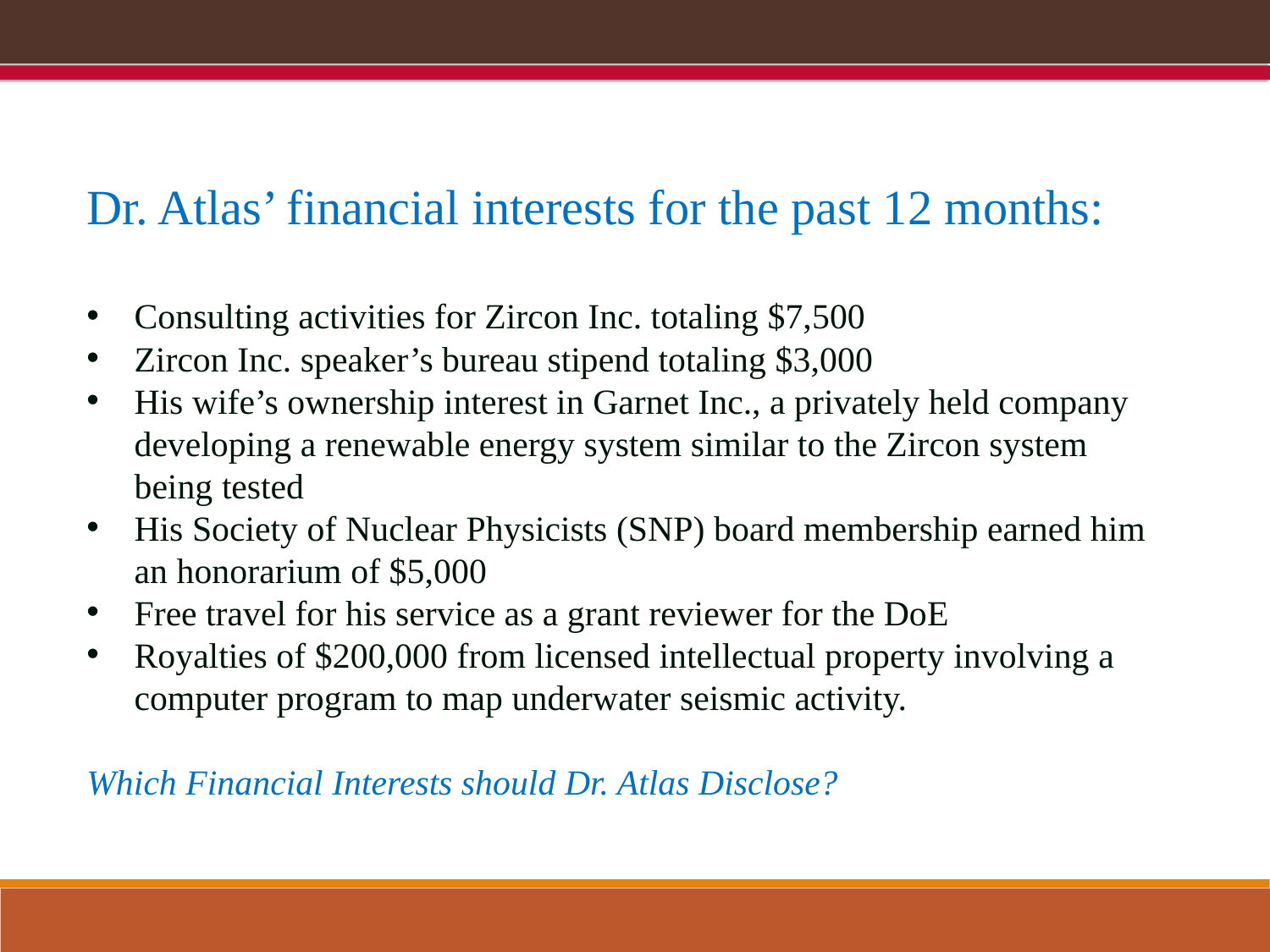

Dr. Atlas’ financial interests for the past 12 months:

Consulting activities for Zircon Inc. totaling $7,500
Zircon Inc. speaker’s bureau stipend totaling $3,000
His wife’s ownership interest in Garnet Inc., a privately held company developing a renewable energy system similar to the Zircon system being tested
His Society of Nuclear Physicists (SNP) board membership earned him  an honorarium of $5,000
Free travel for his service as a grant reviewer for the DoE
Royalties of $200,000 from licensed intellectual property involving a computer program to map underwater seismic activity.

Which Financial Interests should Dr. Atlas Disclose?